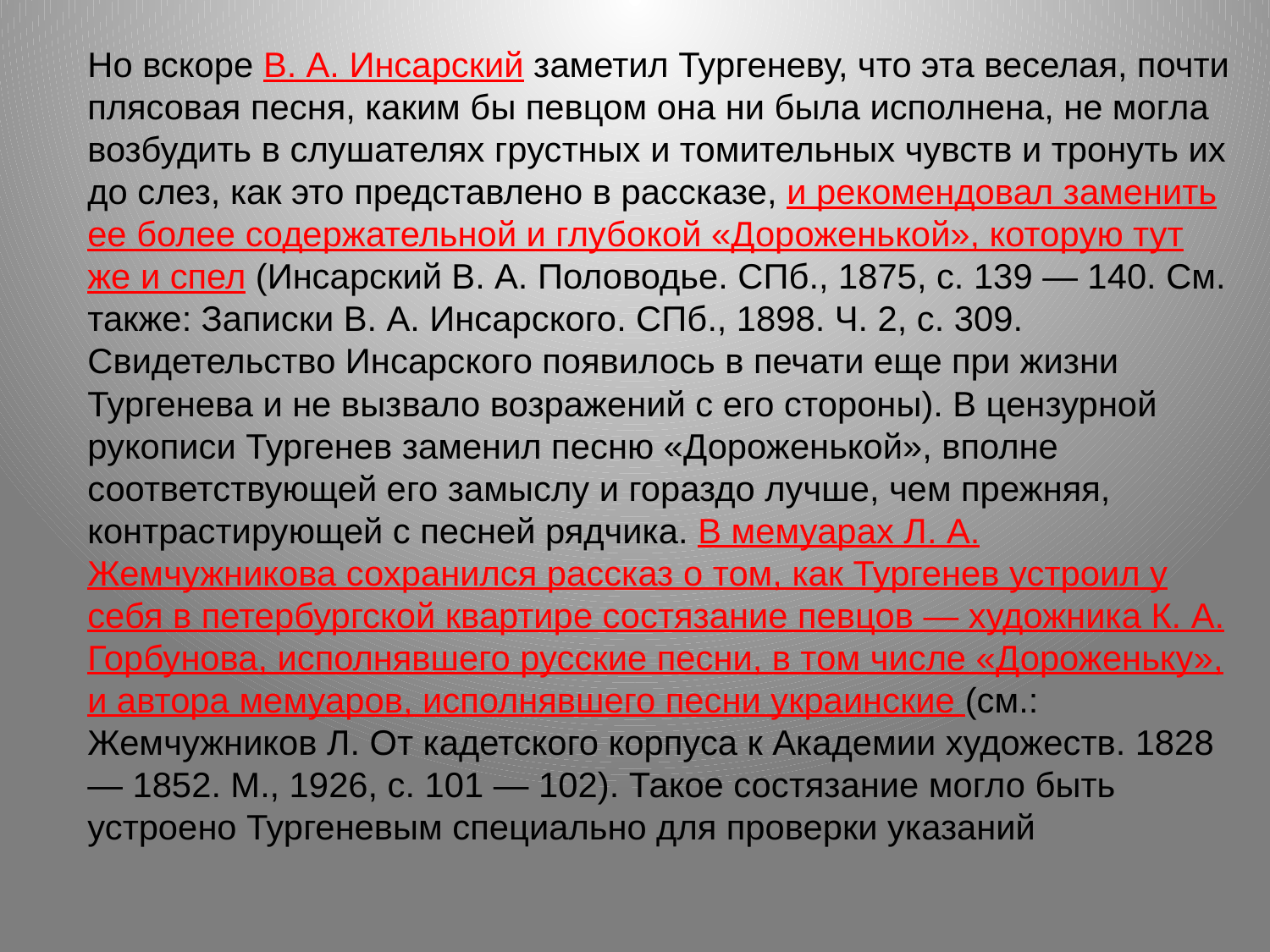

Но вскоре В. А. Инсарский заметил Тургеневу, что эта веселая, почти плясовая песня, каким бы певцом она ни была исполнена, не могла возбудить в слушателях грустных и томительных чувств и тронуть их до слез, как это представлено в рассказе, и рекомендовал заменить ее более содержательной и глубокой «Дороженькой», которую тут же и спел (Инсарский В. А. Половодье. СПб., 1875, с. 139 — 140. См. также: Записки В. А. Инсарского. СПб., 1898. Ч. 2, с. 309. Свидетельство Инсарского появилось в печати еще при жизни Тургенева и не вызвало возражений с его стороны). В цензурной рукописи Тургенев заменил песню «Дороженькой», вполне соответствующей его замыслу и гораздо лучше, чем прежняя, контрастирующей с песней рядчика. В мемуарах Л. А. Жемчужникова сохранился рассказ о том, как Тургенев устроил у себя в петербургской квартире состязание певцов — художника К. А. Горбунова, исполнявшего русские песни, в том числе «Дороженьку», и автора мемуаров, исполнявшего песни украинские (см.: Жемчужников Л. От кадетского корпуса к Академии художеств. 1828 — 1852. М., 1926, с. 101 — 102). Такое состязание могло быть устроено Тургеневым специально для проверки указаний